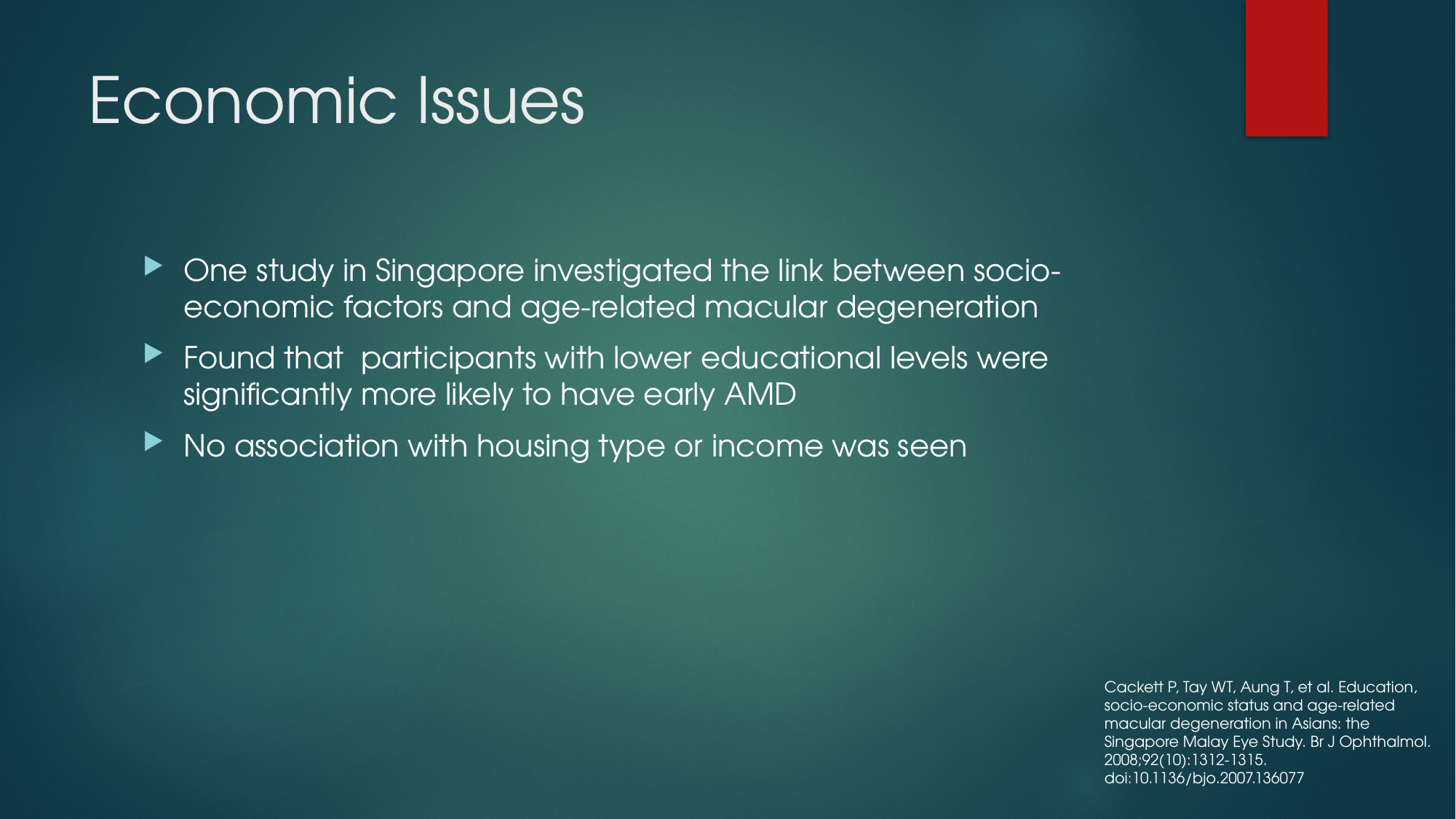

# Economic Issues
One study in Singapore investigated the link between socio-economic factors and age-related macular degeneration
Found that  participants with lower educational levels were significantly more likely to have early AMD
No association with housing type or income was seen
Cackett P, Tay WT, Aung T, et al. Education, socio-economic status and age-related macular degeneration in Asians: the Singapore Malay Eye Study. Br J Ophthalmol. 2008;92(10):1312‐1315. doi:10.1136/bjo.2007.136077